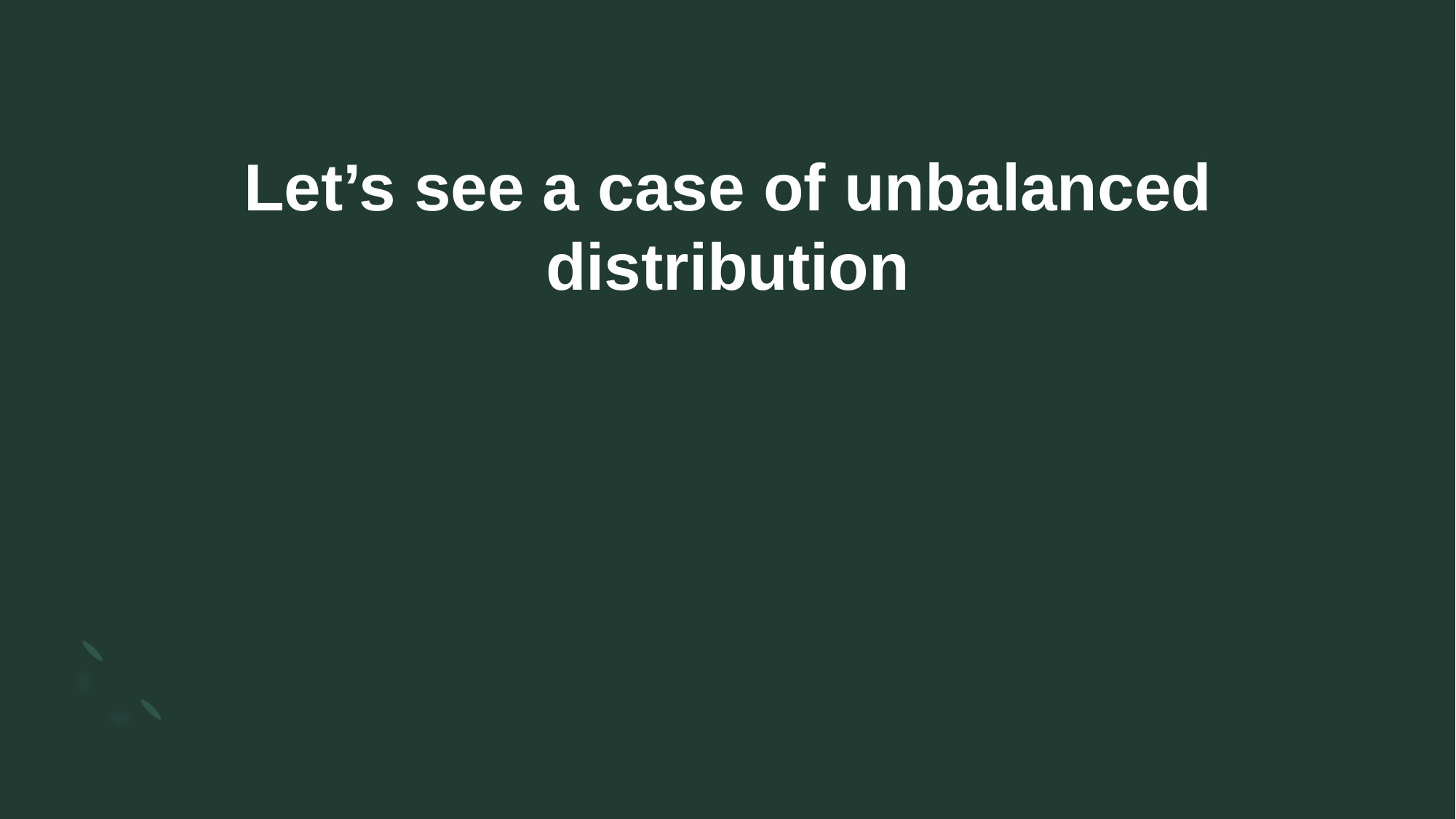

# Let’s see a case of unbalanced distribution